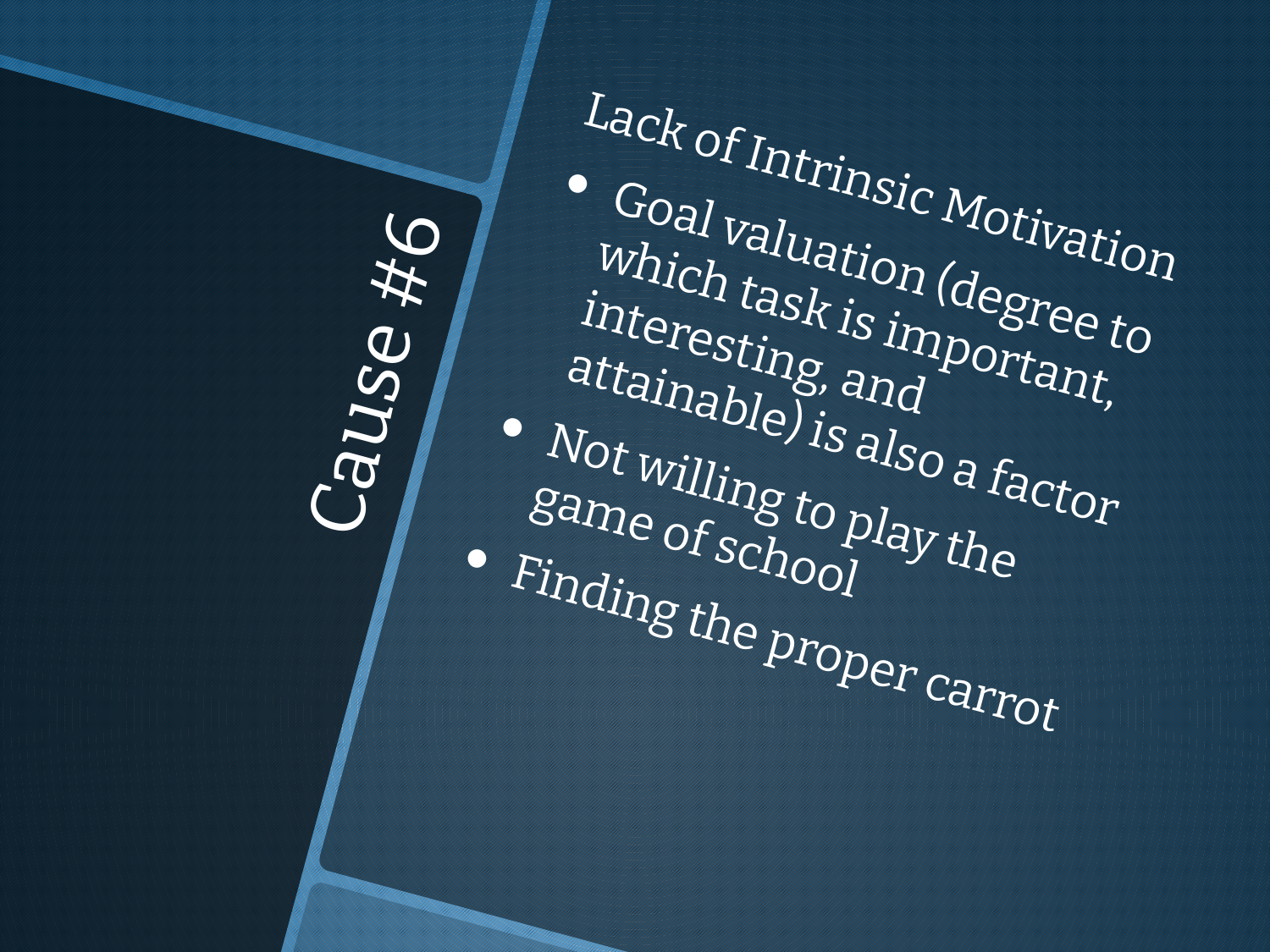

Lack of Intrinsic Motivation
Goal valuation (degree to which task is important, interesting, and attainable) is also a factor
Not willing to play the game of school
Finding the proper carrot

# Cause #6